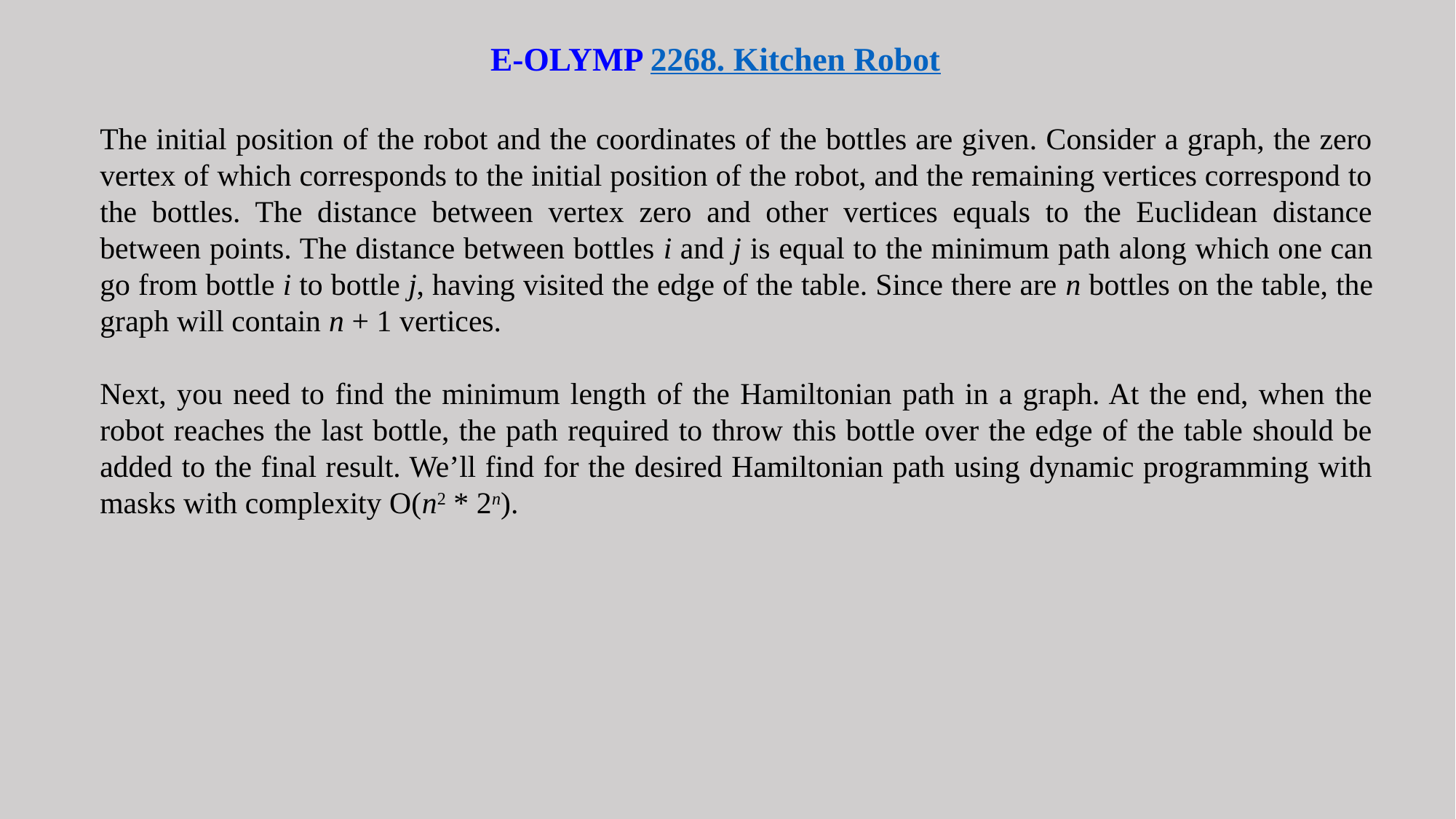

E-OLYMP 2268. Kitchen Robot
The initial position of the robot and the coordinates of the bottles are given. Consider a graph, the zero vertex of which corresponds to the initial position of the robot, and the remaining vertices correspond to the bottles. The distance between vertex zero and other vertices equals to the Euclidean distance between points. The distance between bottles i and j is equal to the minimum path along which one can go from bottle i to bottle j, having visited the edge of the table. Since there are n bottles on the table, the graph will contain n + 1 vertices.

Next, you need to find the minimum length of the Hamiltonian path in a graph. At the end, when the robot reaches the last bottle, the path required to throw this bottle over the edge of the table should be added to the final result. We’ll find for the desired Hamiltonian path using dynamic programming with masks with complexity O(n2 * 2n).